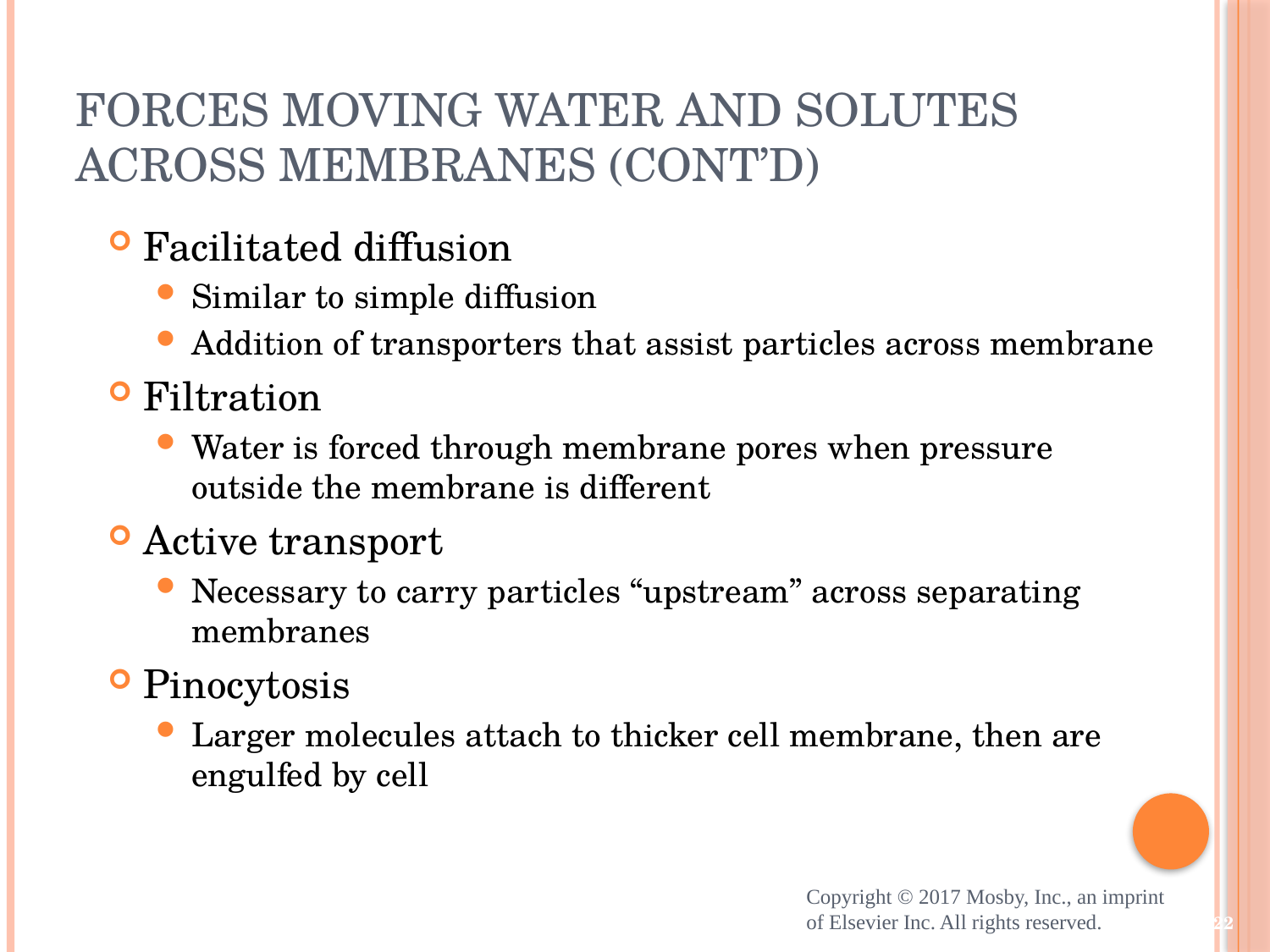

# Forces Moving Water and Solutes Across Membranes (cont’d)
Facilitated diffusion
Similar to simple diffusion
Addition of transporters that assist particles across membrane
Filtration
Water is forced through membrane pores when pressure outside the membrane is different
Active transport
Necessary to carry particles “upstream” across separating membranes
Pinocytosis
Larger molecules attach to thicker cell membrane, then are engulfed by cell

Copyright © 2017 Mosby, Inc., an imprint of Elsevier Inc. All rights reserved.
22